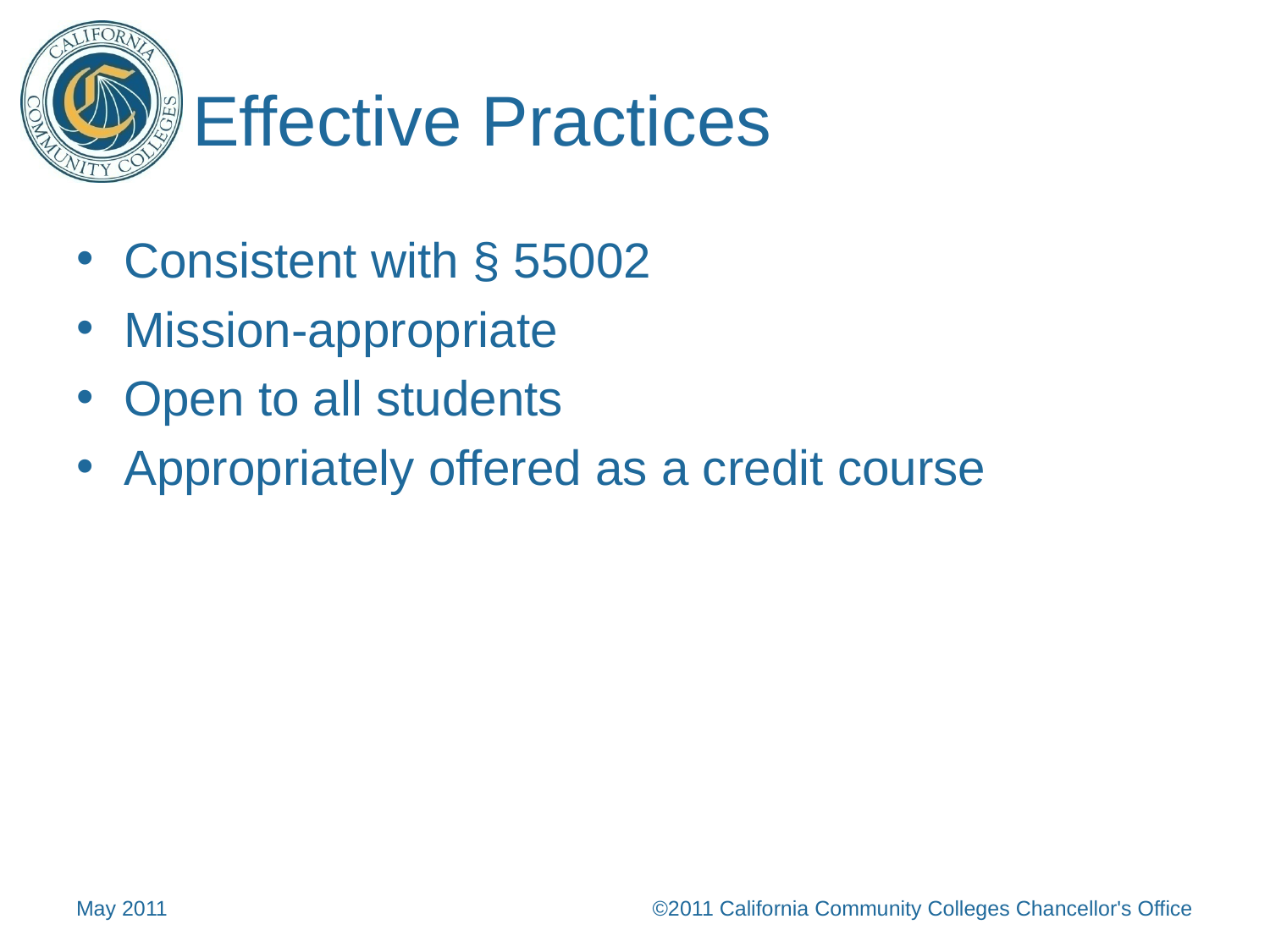

# Effective Practices
Consistent with § 55002
Mission-appropriate
Open to all students
Appropriately offered as a credit course
May 2011
©2011 California Community Colleges Chancellor's Office